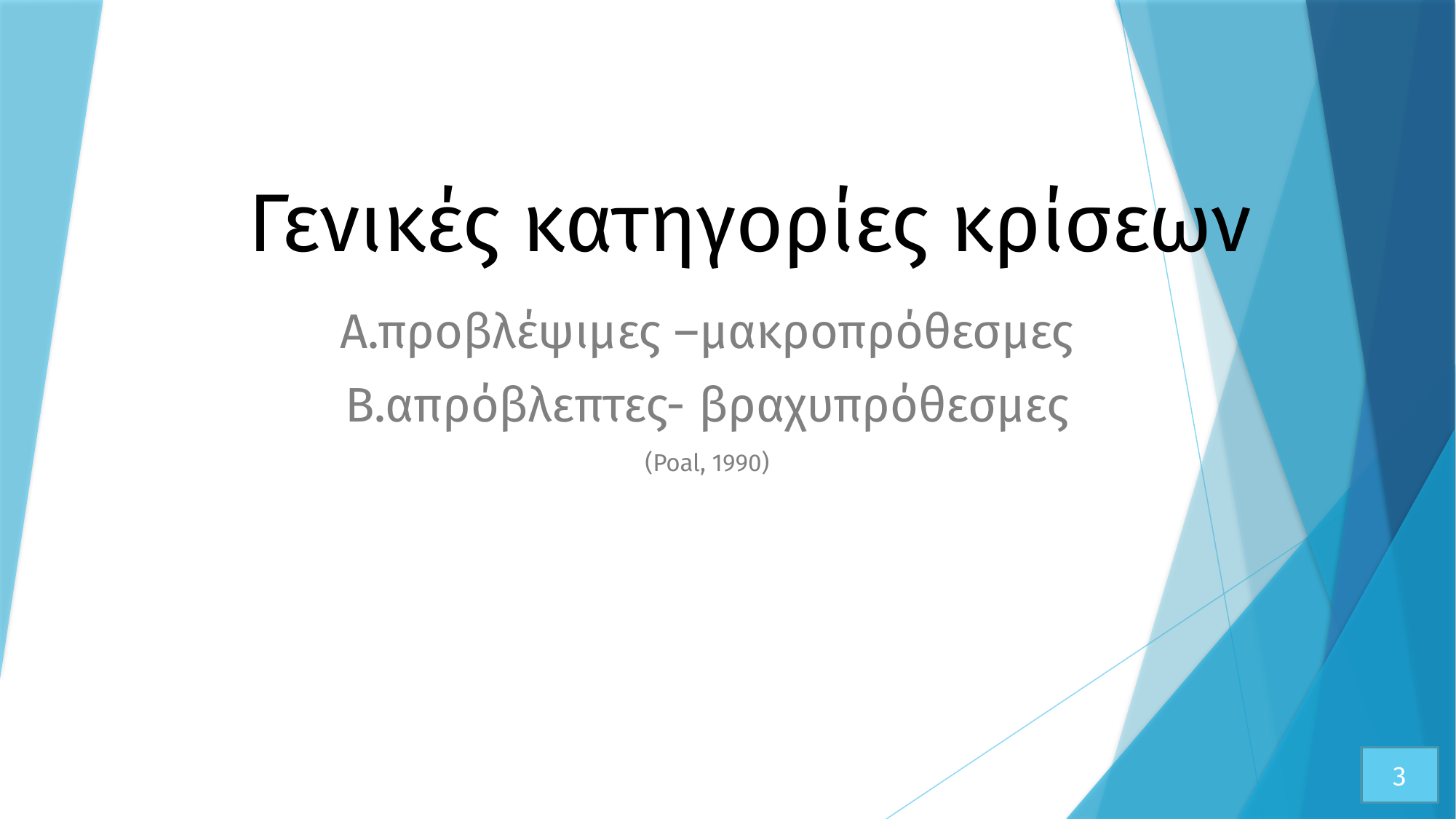

# Γενικές κατηγορίες κρίσεων
Α.προβλέψιμες –μακροπρόθεσμες
Β.απρόβλεπτες- βραχυπρόθεσμες
(Poal, 1990)
3